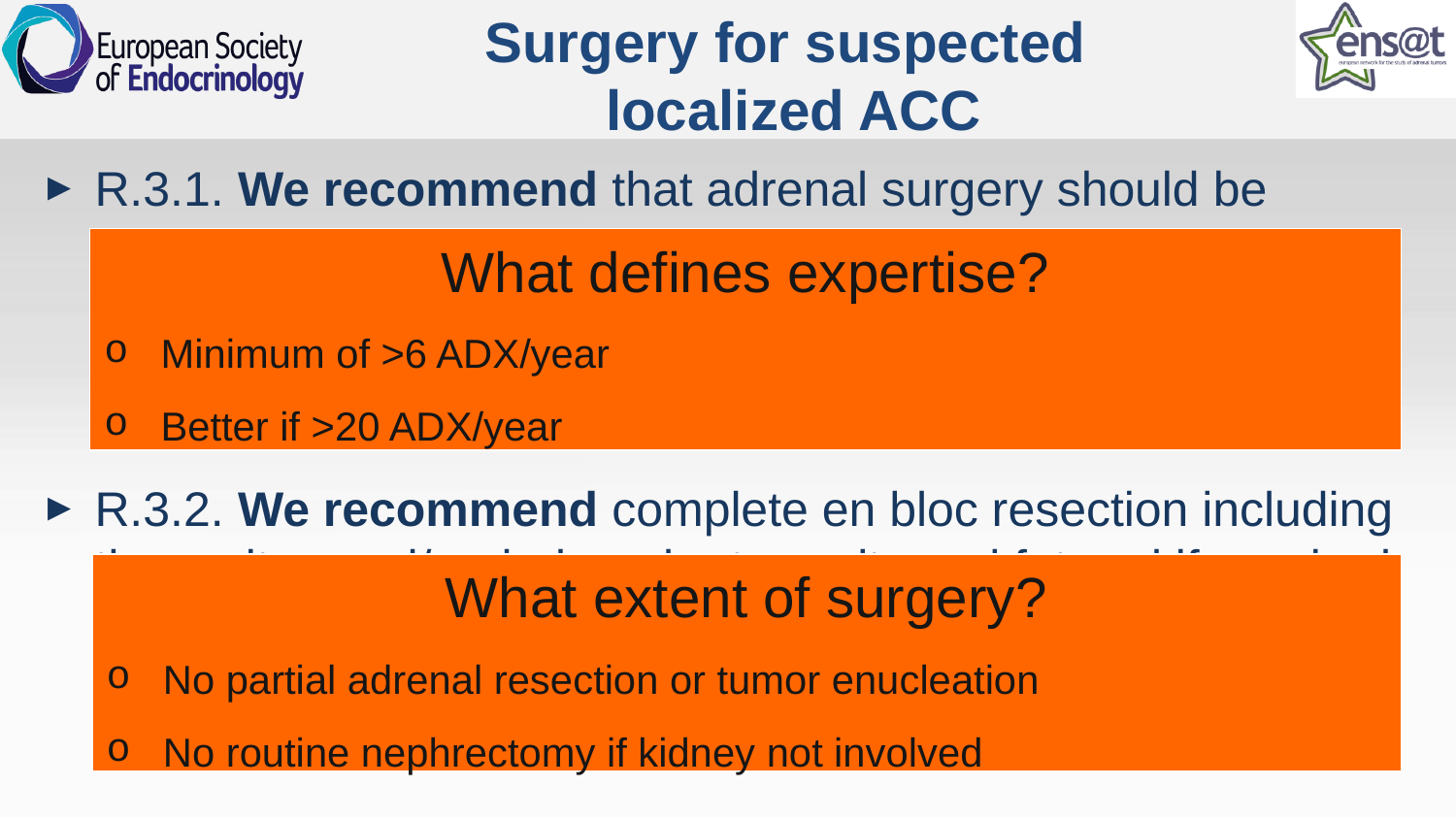

# Surgery for suspected localized ACC
R.3.1. We recommend that adrenal surgery should be performed only by surgeons experienced in adrenal and oncological surgery.

R.3.2. We recommend complete en bloc resection including the peritumoral/periadrenal retroperitoneal fat and if required adjacent organs. However, we suggest against the routine resection of the ipsilateral kidney in the absence of direct renal invasion.
What defines expertise?
Minimum of >6 ADX/year
Better if >20 ADX/year
What extent of surgery?
No partial adrenal resection or tumor enucleation
No routine nephrectomy if kidney not involved